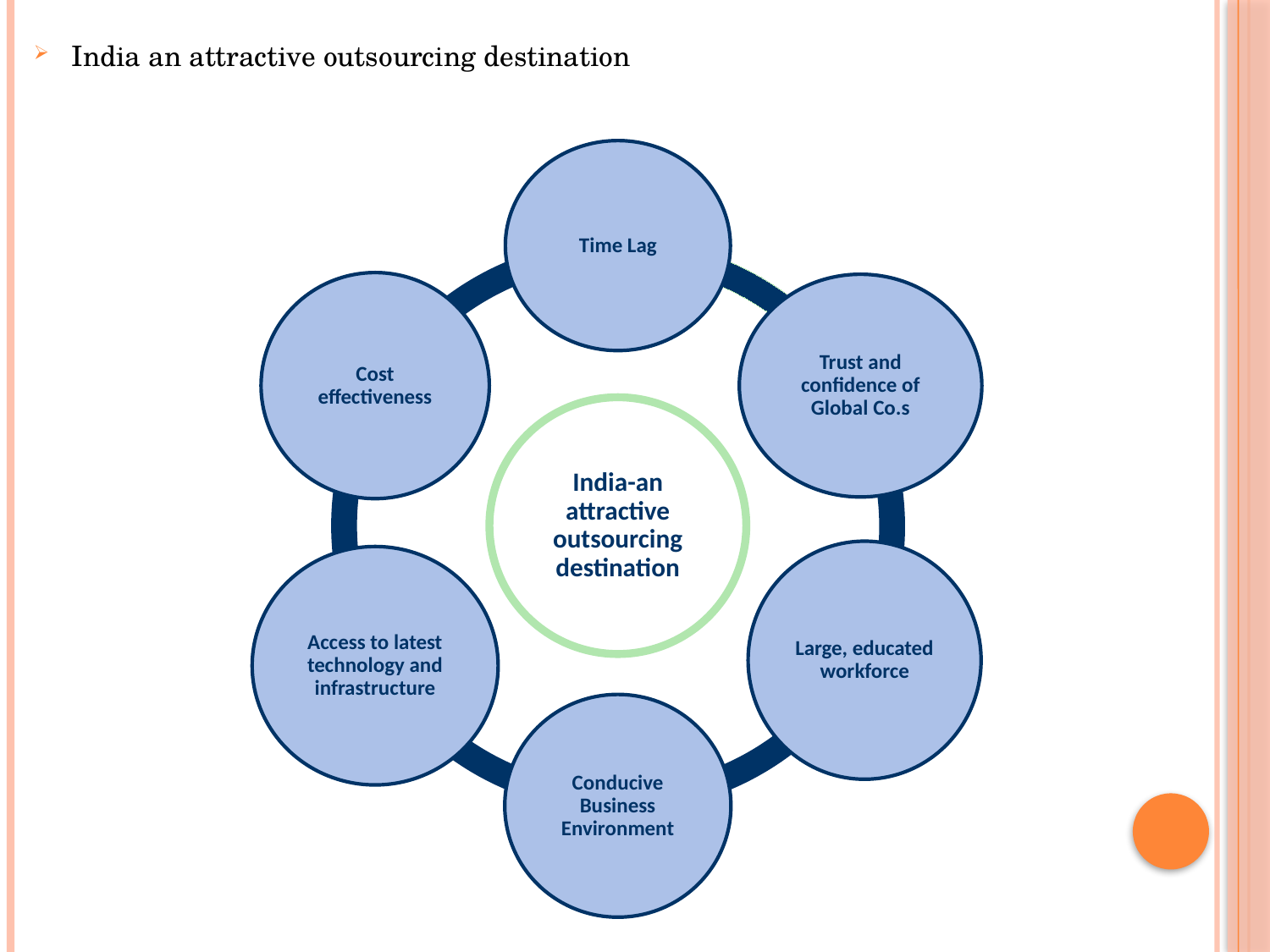

India an attractive outsourcing destination
India-an attractive outsourcing destination
Time Lag
Trust and confidence of Global Co.s
Large, educated workforce
Conducive Business Environment
Access to latest technology and infrastructure
Cost effectiveness